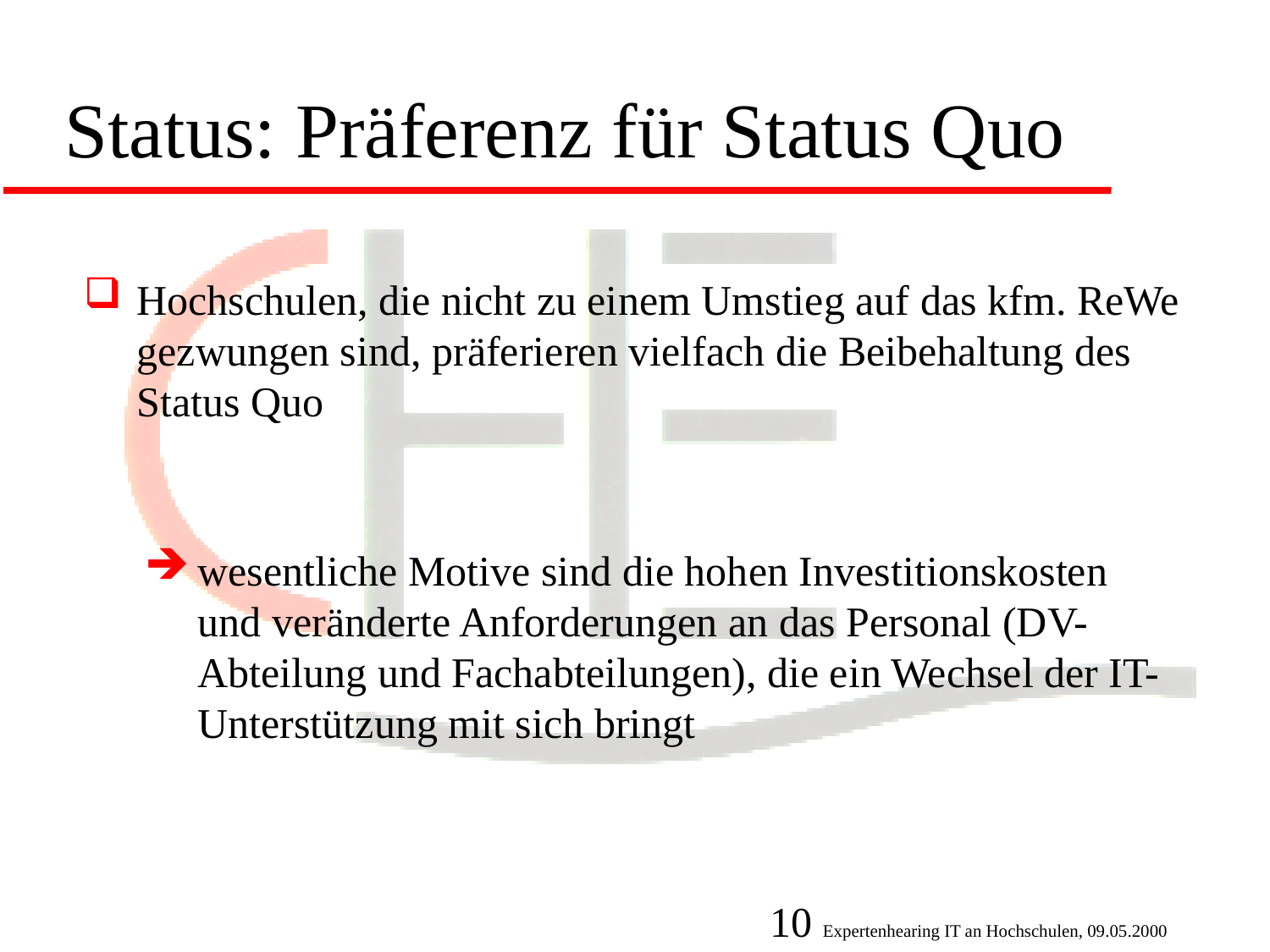

Status: Präferenz für Status Quo
Hochschulen, die nicht zu einem Umstieg auf das kfm. ReWe gezwungen sind, präferieren vielfach die Beibehaltung des Status Quo

wesentliche Motive sind die hohen Investitionskosten und veränderte Anforderungen an das Personal (DV-Abteilung und Fachabteilungen), die ein Wechsel der IT-Unterstützung mit sich bringt